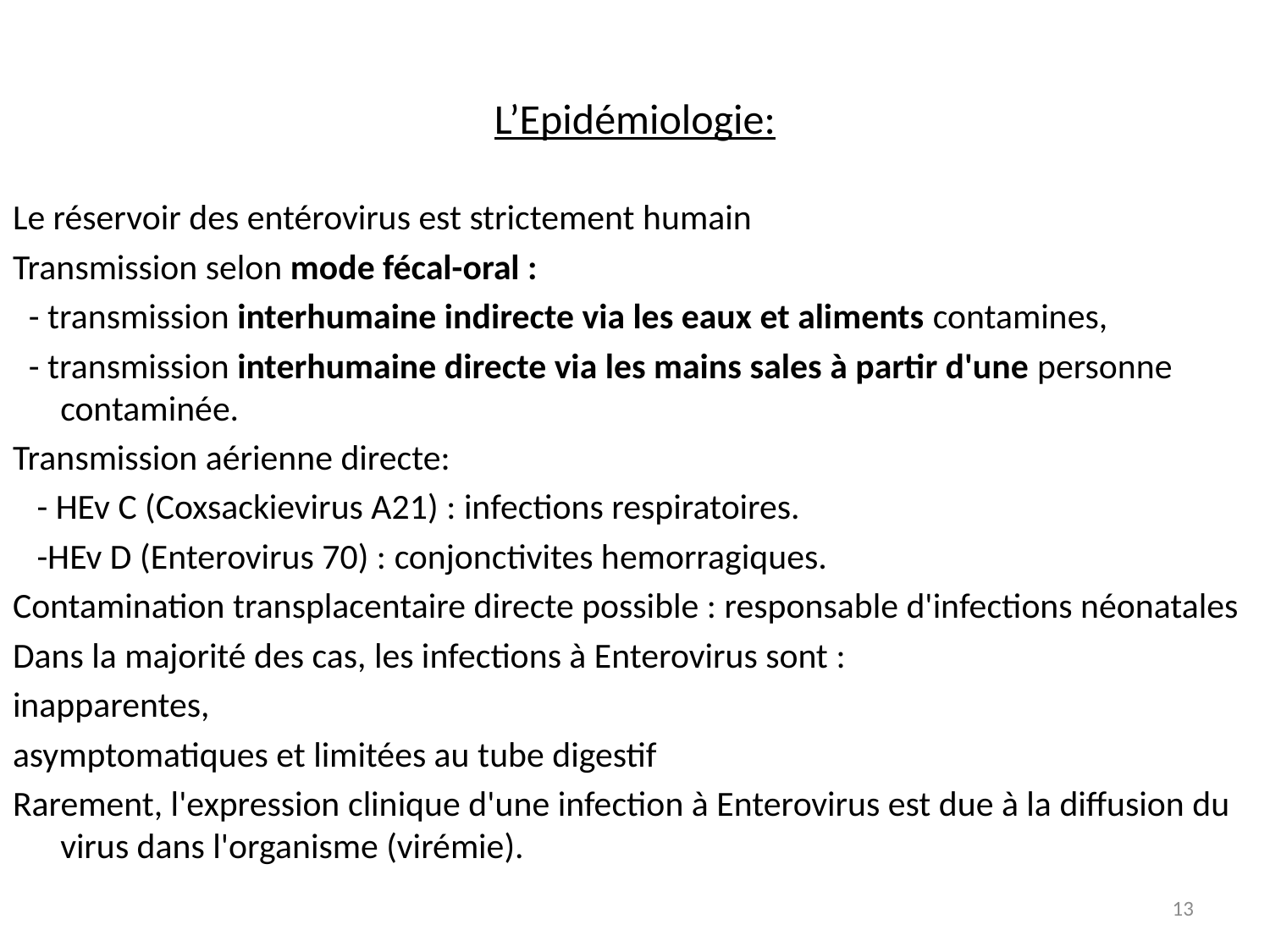

# L’Epidémiologie:
Le réservoir des entérovirus est strictement humain
Transmission selon mode fécal-oral :
  - transmission interhumaine indirecte via les eaux et aliments contamines,
  - transmission interhumaine directe via les mains sales à partir d'une personne contaminée.
Transmission aérienne directe:
   - HEv C (Coxsackievirus A21) : infections respiratoires.
   -HEv D (Enterovirus 70) : conjonctivites hemorragiques.
Contamination transplacentaire directe possible : responsable d'infections néonatales
Dans la majorité des cas, les infections à Enterovirus sont :
inapparentes,
asymptomatiques et limitées au tube digestif
Rarement, l'expression clinique d'une infection à Enterovirus est due à la diffusion du virus dans l'organisme (virémie).

13